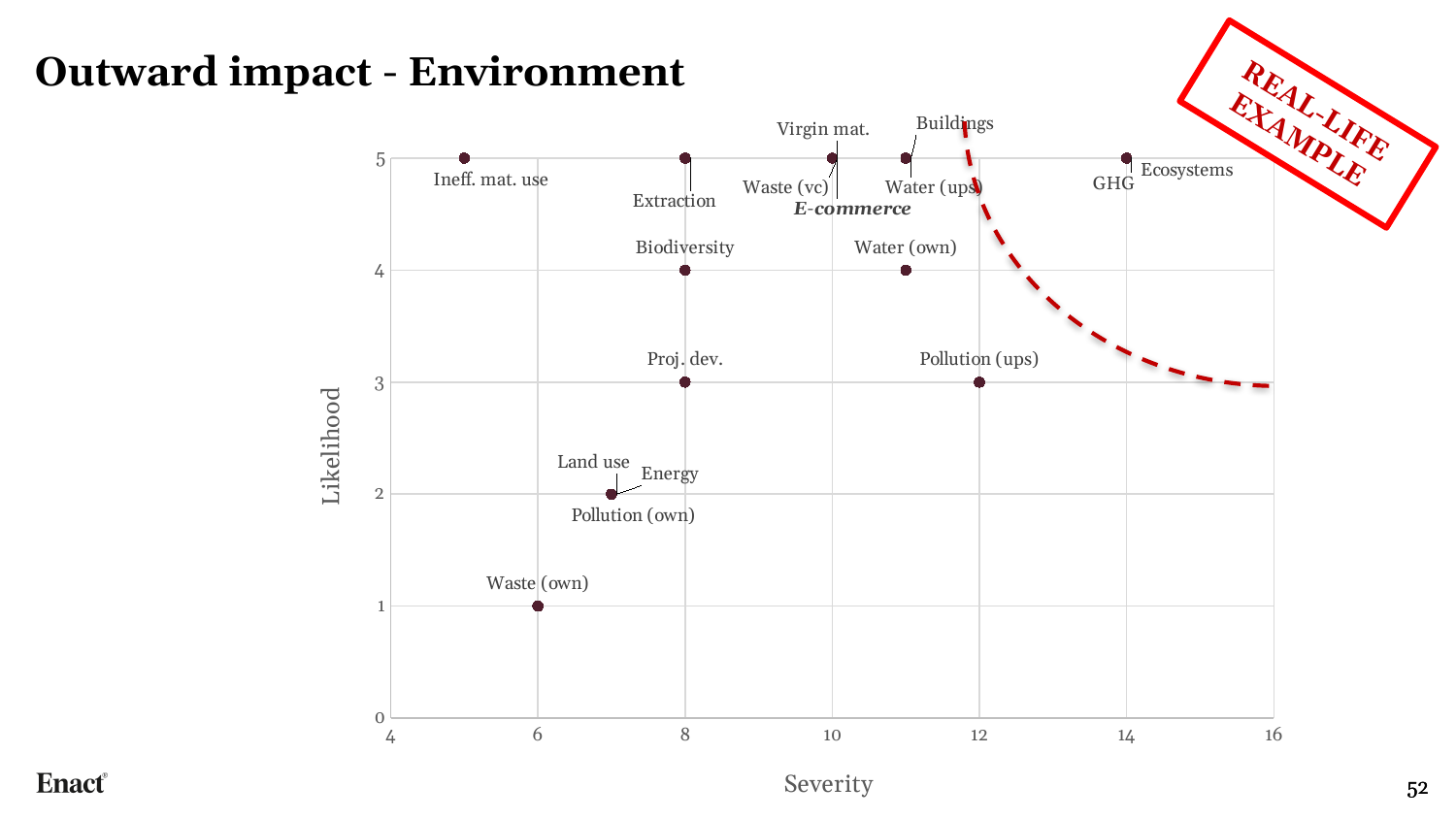

# Outward impact - Environment

### Chart:

| Category |  |
|---|---|
REAL-LIFE
EXAMPLE
52
52